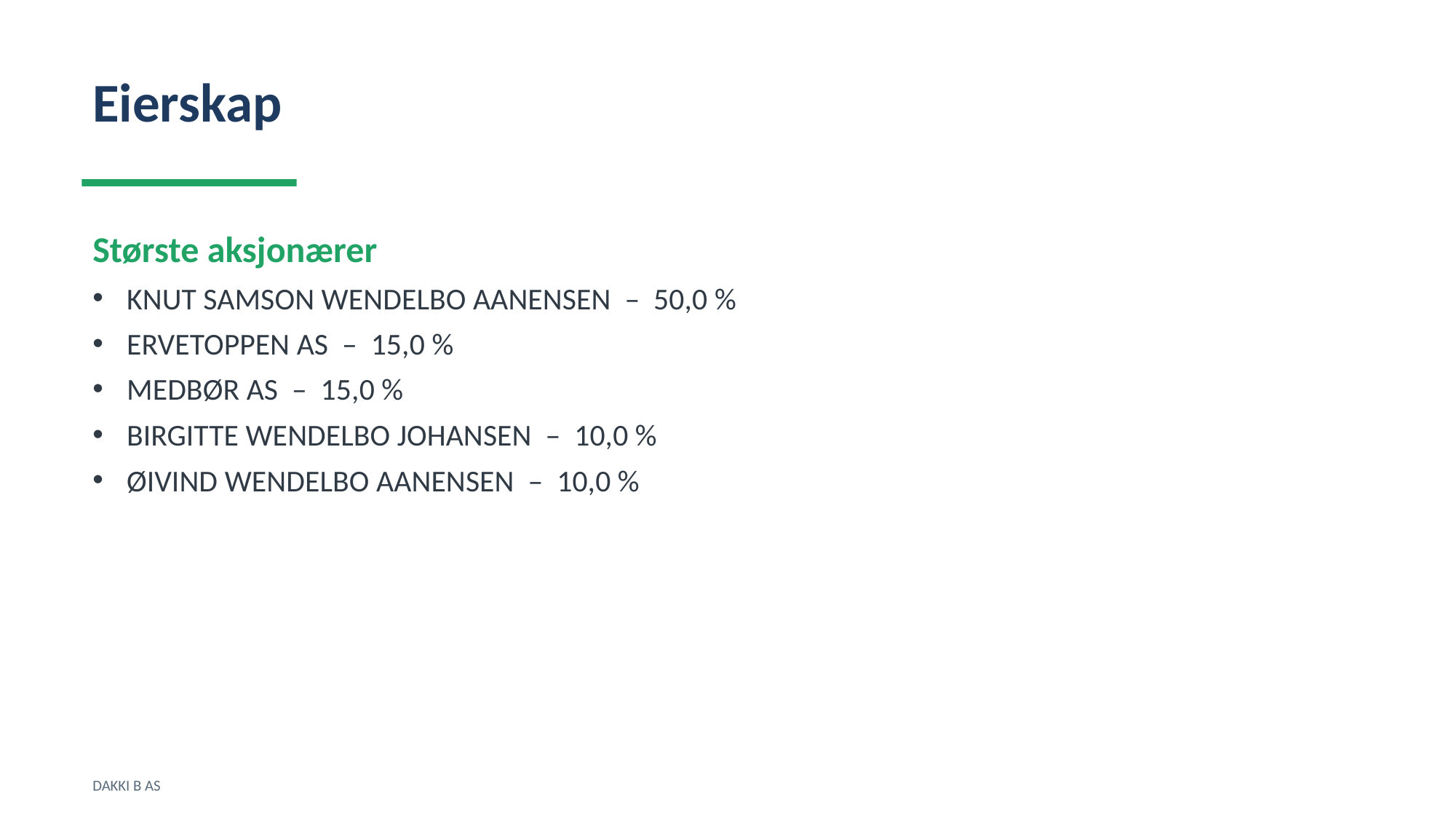

Eierskap

Største aksjonærer
KNUT SAMSON WENDELBO AANENSEN  –  50,0 %
ERVETOPPEN AS  –  15,0 %
MEDBØR AS  –  15,0 %
BIRGITTE WENDELBO JOHANSEN  –  10,0 %
ØIVIND WENDELBO AANENSEN  –  10,0 %
DAKKI B AS